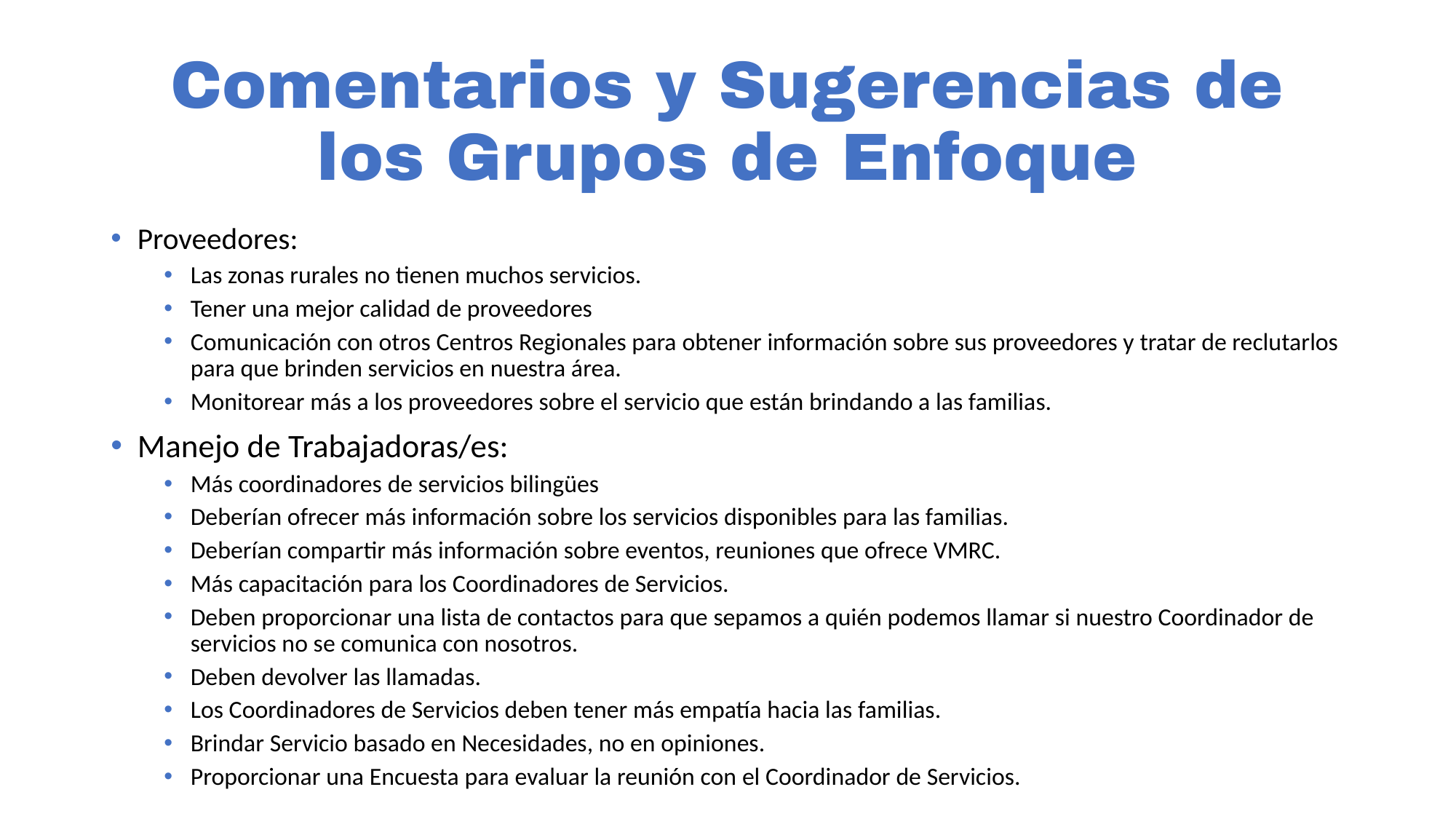

# Comentarios y Sugerencias de los Grupos de Enfoque
Proveedores:
Las zonas rurales no tienen muchos servicios.
Tener una mejor calidad de proveedores
Comunicación con otros Centros Regionales para obtener información sobre sus proveedores y tratar de reclutarlos para que brinden servicios en nuestra área.
Monitorear más a los proveedores sobre el servicio que están brindando a las familias.
Manejo de Trabajadoras/es:
Más coordinadores de servicios bilingües
Deberían ofrecer más información sobre los servicios disponibles para las familias.
Deberían compartir más información sobre eventos, reuniones que ofrece VMRC.
Más capacitación para los Coordinadores de Servicios.
Deben proporcionar una lista de contactos para que sepamos a quién podemos llamar si nuestro Coordinador de servicios no se comunica con nosotros.
Deben devolver las llamadas.
Los Coordinadores de Servicios deben tener más empatía hacia las familias.
Brindar Servicio basado en Necesidades, no en opiniones.
Proporcionar una Encuesta para evaluar la reunión con el Coordinador de Servicios.